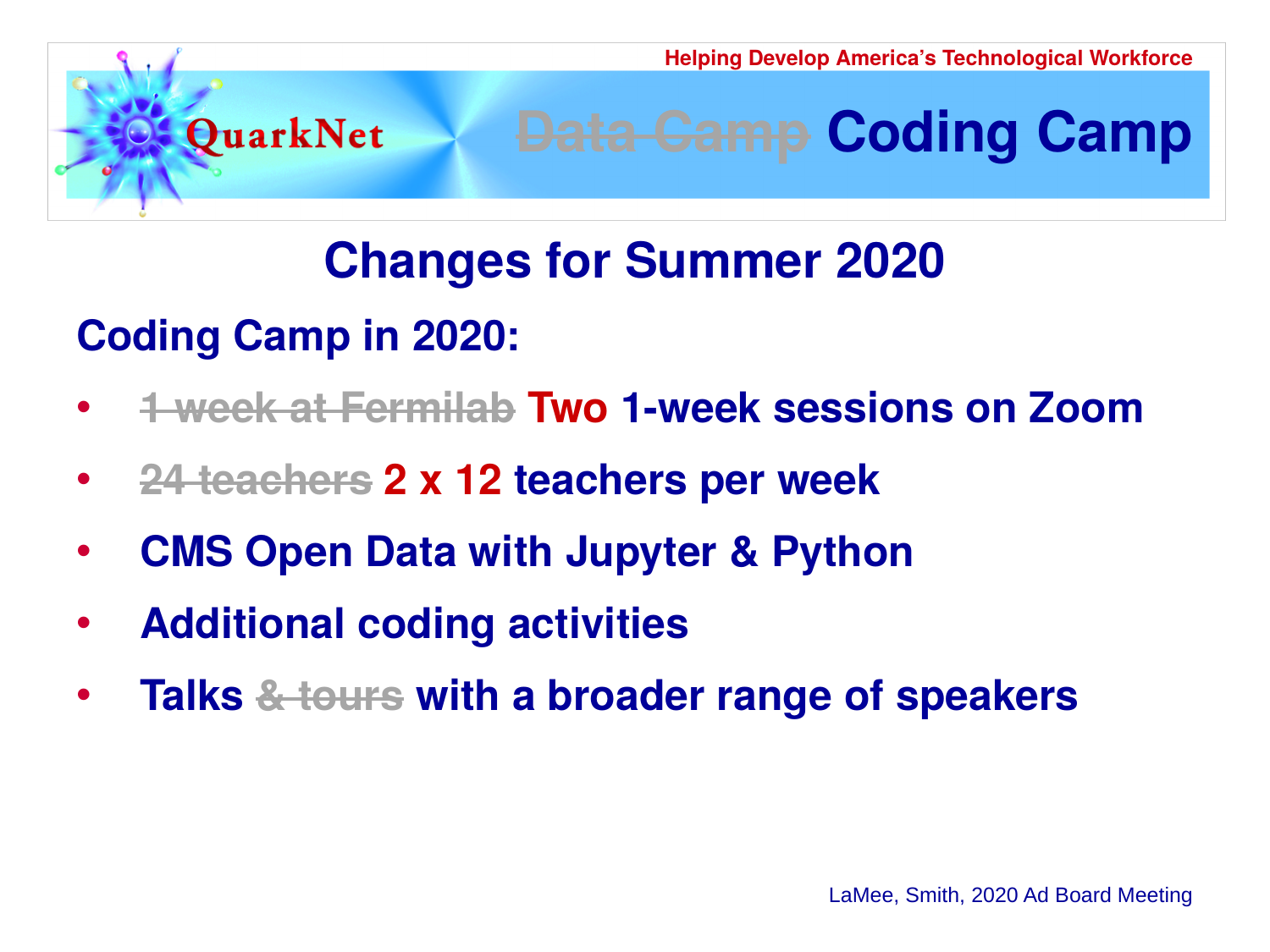

# Data Camp Coding Camp
Changes for Summer 2020
Coding Camp in 2020:
1 week at Fermilab Two 1-week sessions on Zoom
24 teachers 2 x 12 teachers per week
CMS Open Data with Jupyter & Python
Additional coding activities
Talks & tours with a broader range of speakers